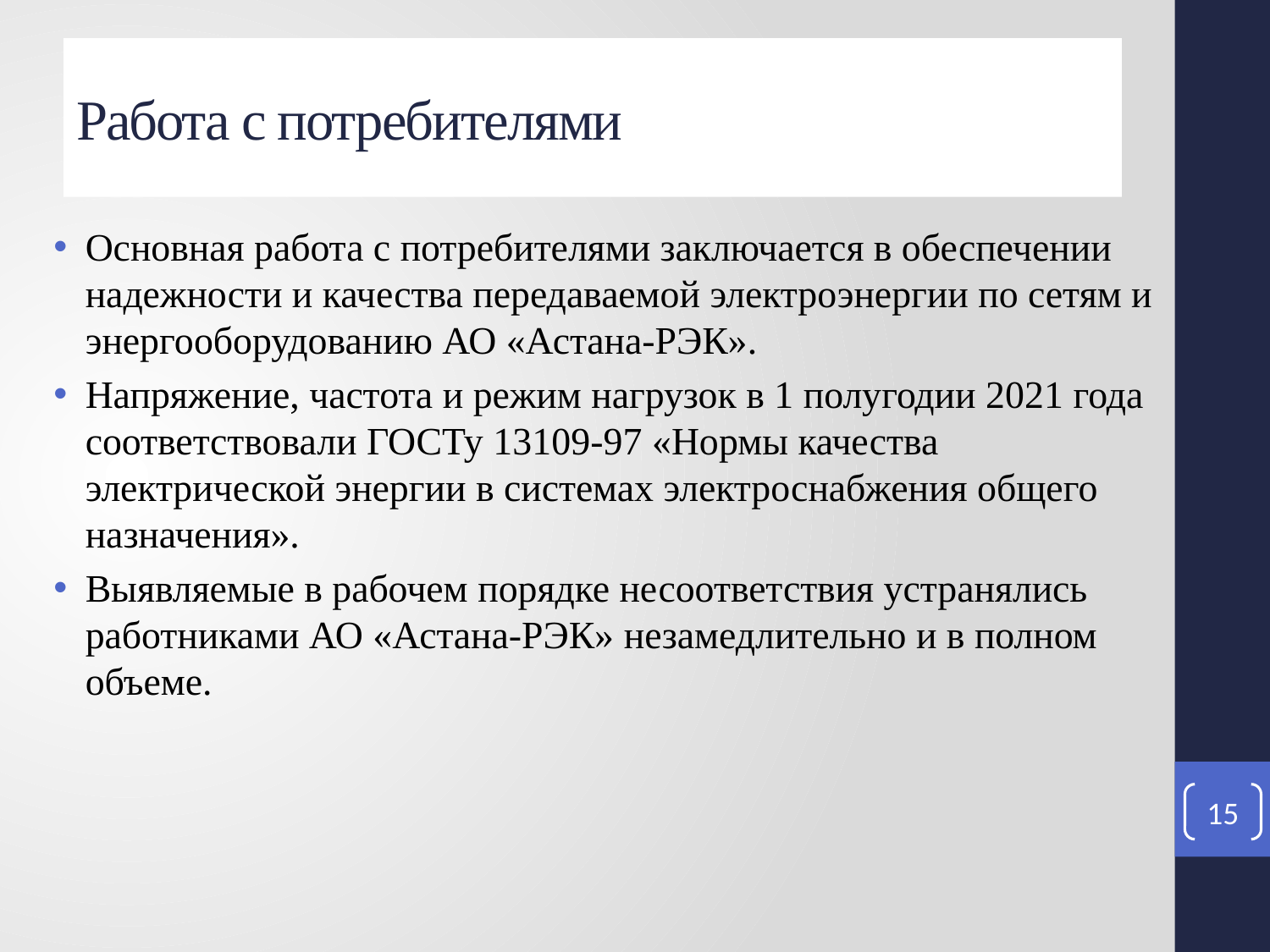

# Работа с потребителями
Основная работа с потребителями заключается в обеспечении надежности и качества передаваемой электроэнергии по сетям и энергооборудованию АО «Астана-РЭК».
Напряжение, частота и режим нагрузок в 1 полугодии 2021 года соответствовали ГОСТу 13109-97 «Нормы качества электрической энергии в системах электроснабжения общего назначения».
Выявляемые в рабочем порядке несоответствия устранялись работниками АО «Астана-РЭК» незамедлительно и в полном объеме.
15